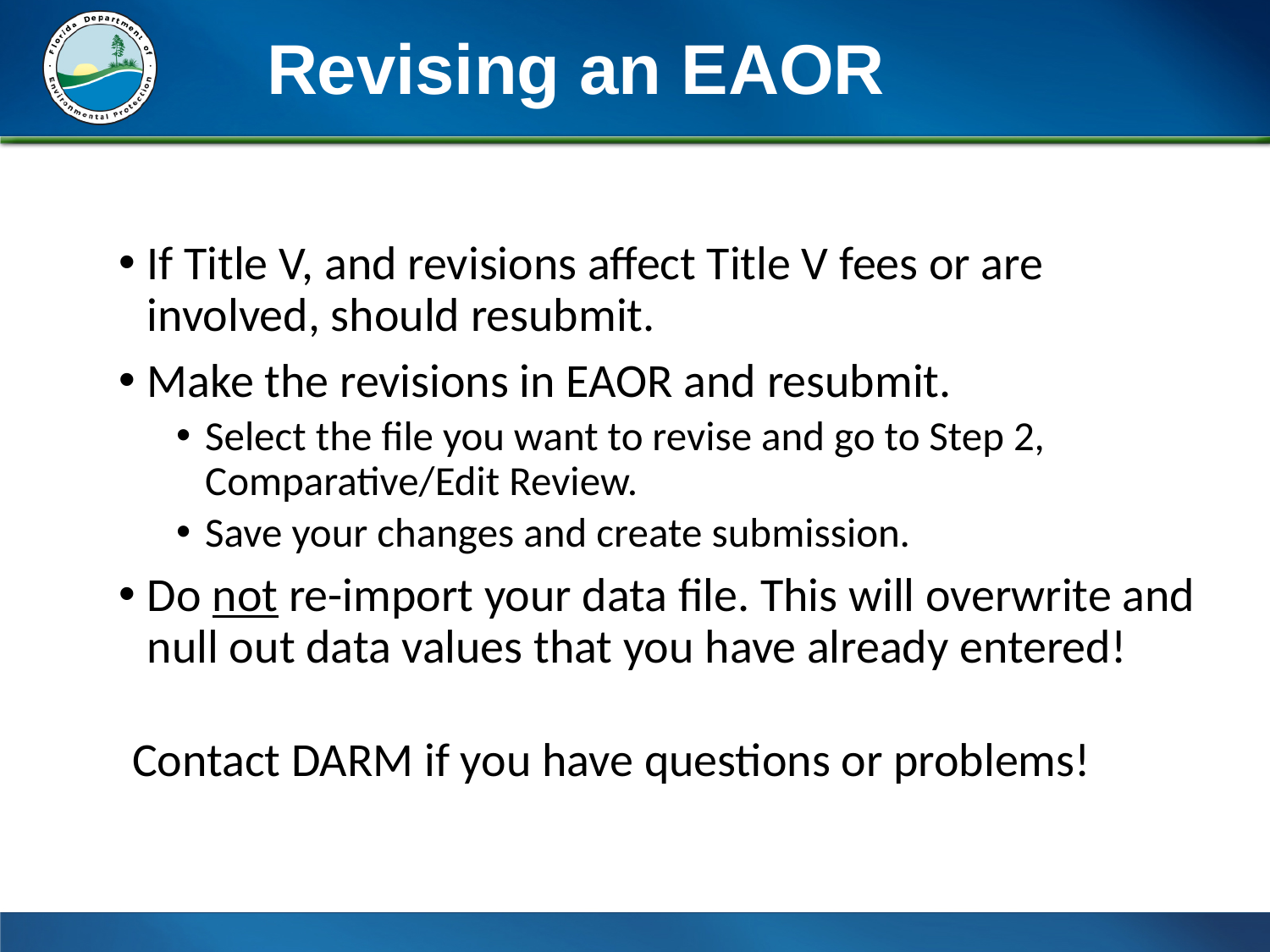

Revising an EAOR
If Title V, and revisions affect Title V fees or are involved, should resubmit.
Make the revisions in EAOR and resubmit.
Select the file you want to revise and go to Step 2, Comparative/Edit Review.
Save your changes and create submission.
Do not re-import your data file. This will overwrite and null out data values that you have already entered!
Contact DARM if you have questions or problems!